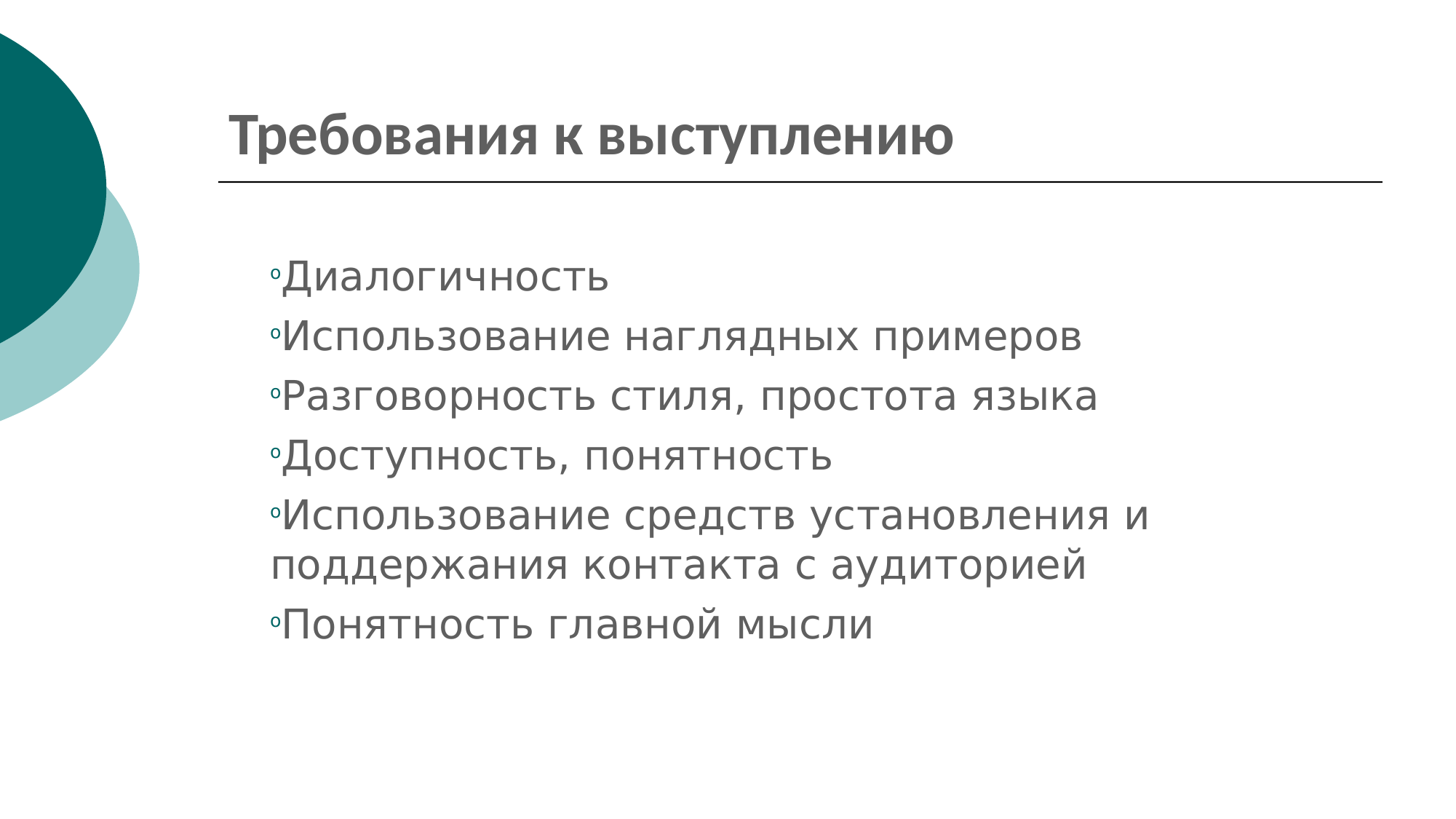

Требования к выступлению
Диалогичность
Использование наглядных примеров
Разговорность стиля, простота языка
Доступность, понятность
Использование средств установления и поддержания контакта с аудиторией
Понятность главной мысли